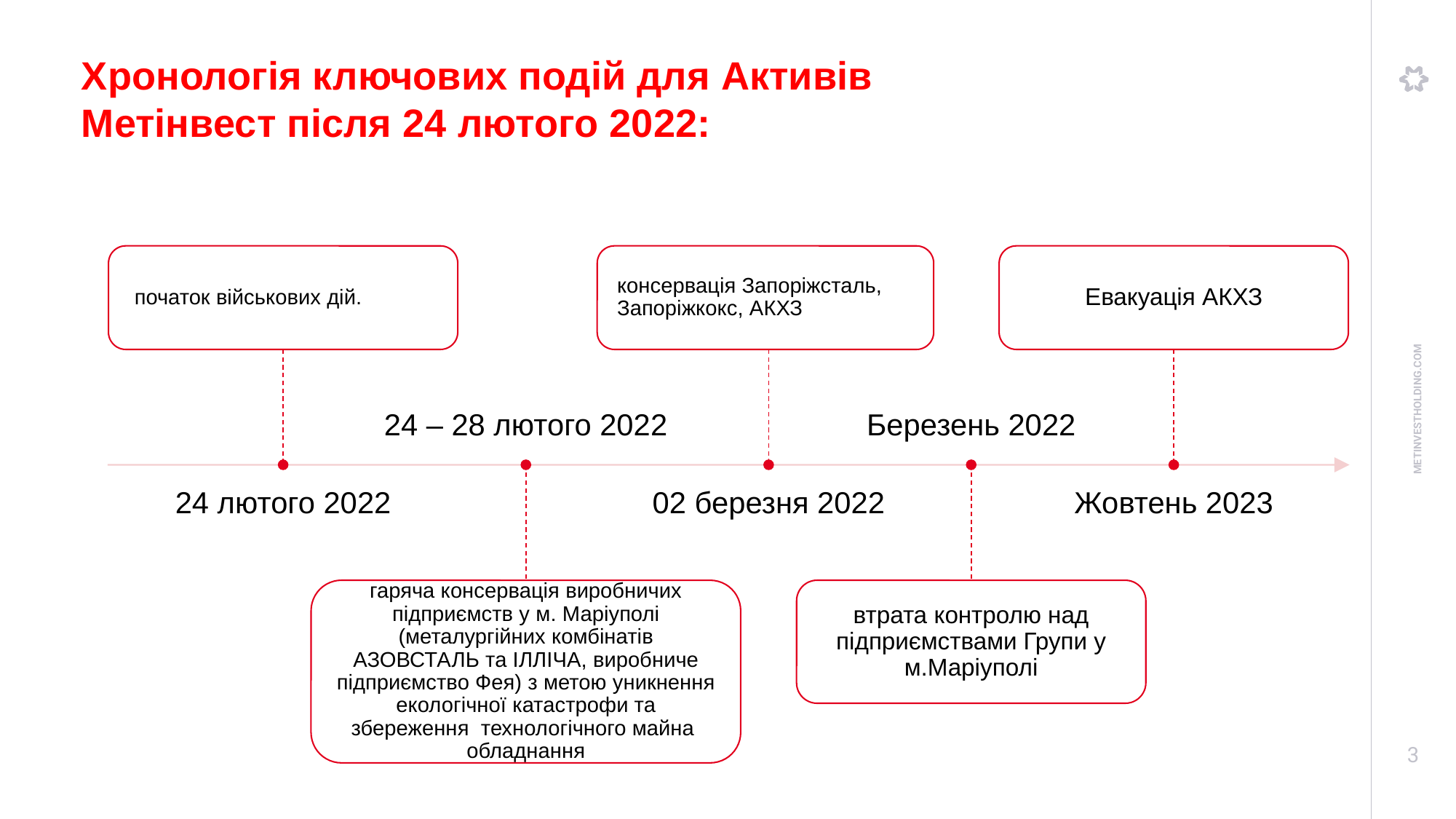

# Хронологія ключових подій для Активів Метінвест після 24 лютого 2022:

 початок військових дій.
консервація Запоріжсталь, Запоріжкокс, АКХЗ
Евакуація АКХЗ

24 – 28 лютого 2022

Березень 2022

24 лютого 2022

02 березня 2022

Жовтень 2023

втрата контролю над підприємствами Групи у м.Маріуполі
гаряча консервація виробничих підприємств у м. Маріуполі (металургійних комбінатів АЗОВСТАЛЬ та ІЛЛІЧА, виробниче підприємство Фея) з метою уникнення екологічної катастрофи та збереження  технологічного майна  обладнання